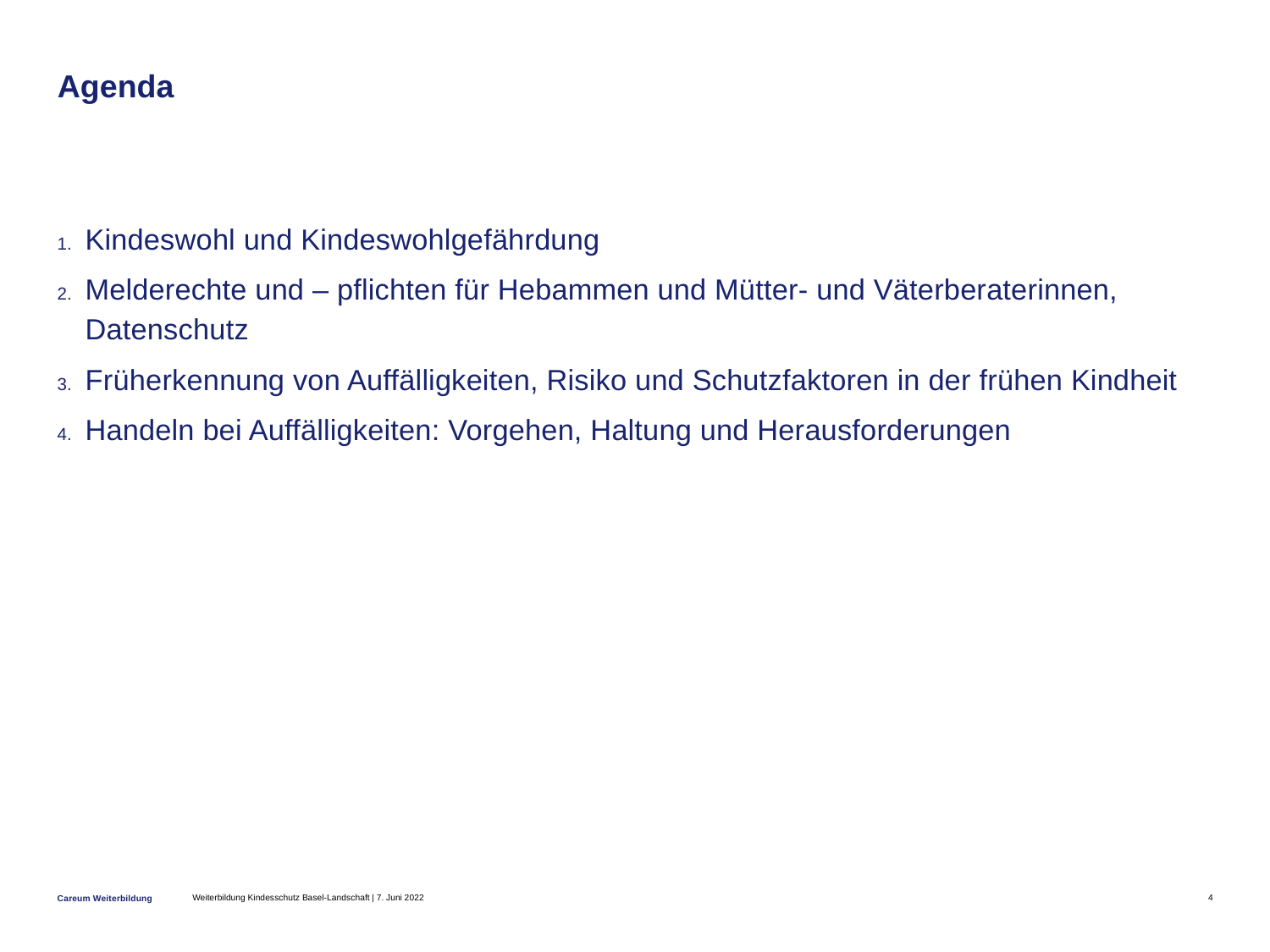

# Agenda
Kindeswohl und Kindeswohlgefährdung
Melderechte und – pflichten für Hebammen und Mütter- und Väterberaterinnen, Datenschutz
Früherkennung von Auffälligkeiten, Risiko und Schutzfaktoren in der frühen Kindheit
Handeln bei Auffälligkeiten: Vorgehen, Haltung und Herausforderungen
Weiterbildung Kindesschutz Basel-Landschaft | 7. Juni 2022
4